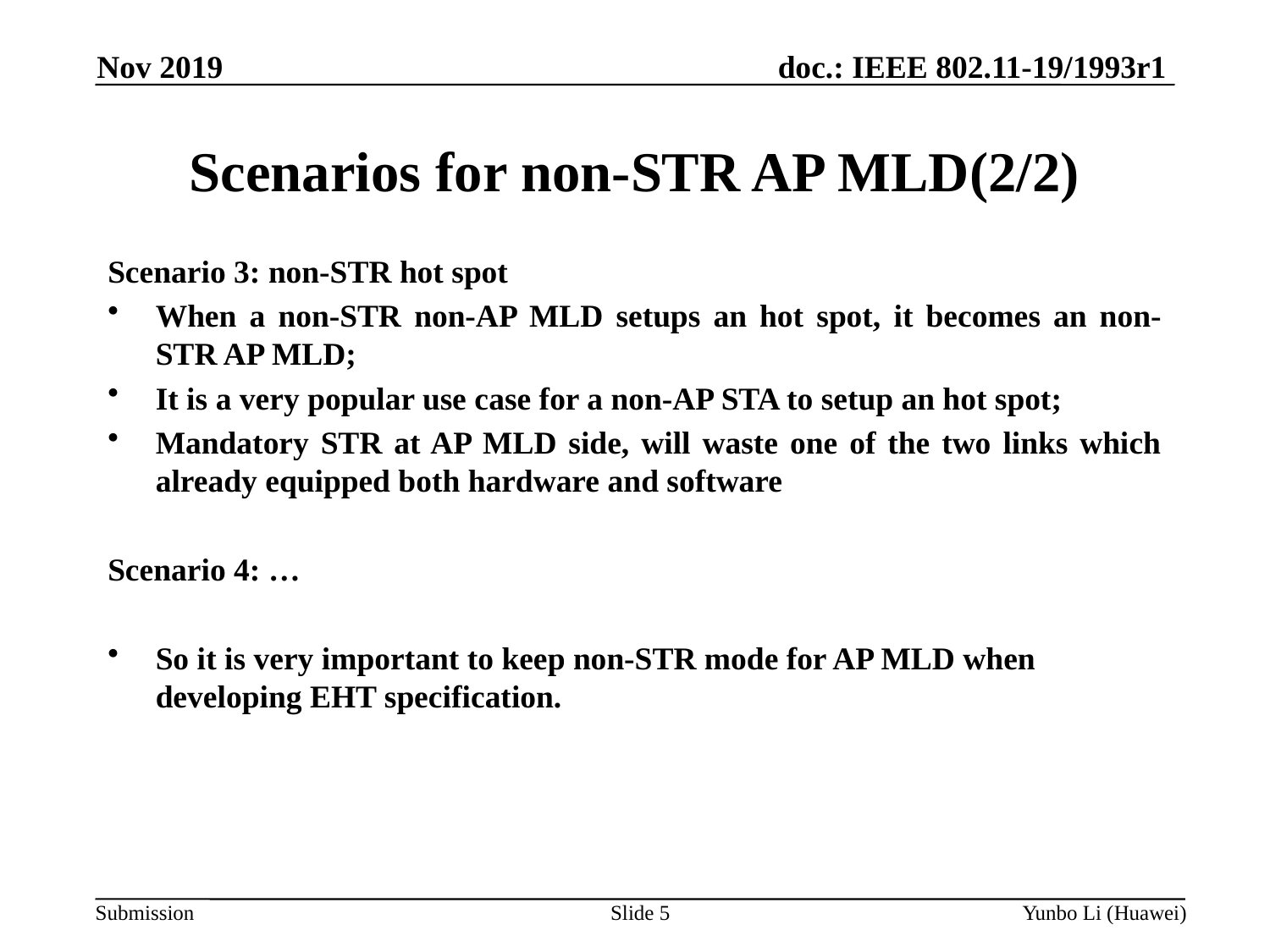

Nov 2019
# Scenarios for non-STR AP MLD(2/2)
Scenario 3: non-STR hot spot
When a non-STR non-AP MLD setups an hot spot, it becomes an non-STR AP MLD;
It is a very popular use case for a non-AP STA to setup an hot spot;
Mandatory STR at AP MLD side, will waste one of the two links which already equipped both hardware and software

Scenario 4: …

So it is very important to keep non-STR mode for AP MLD when developing EHT specification.

Slide 5
Yunbo Li (Huawei)